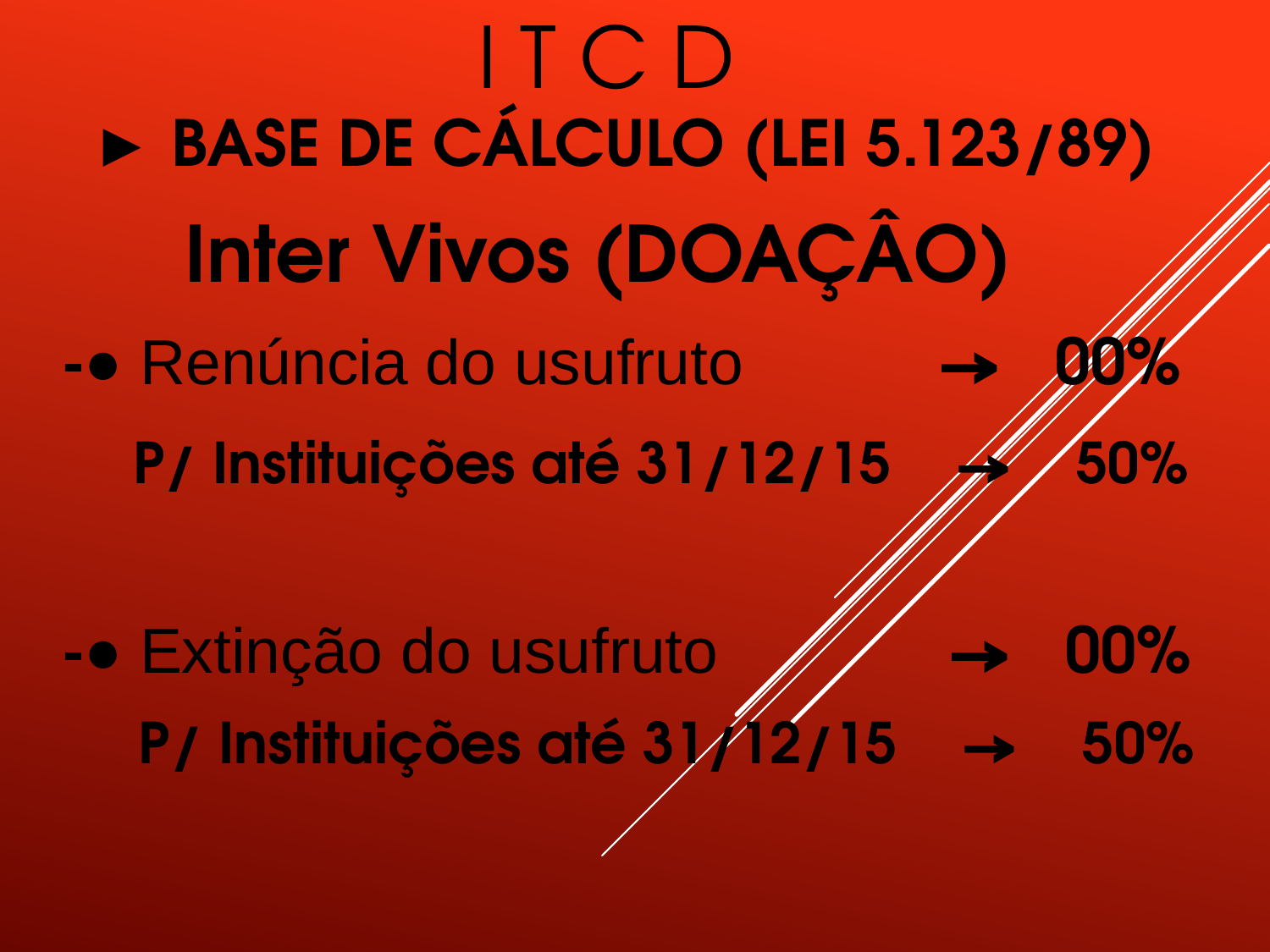

# I T C D
► BASE DE CÁLCULO (LEI 5.123/89)
        Inter Vivos (DOAÇÂO)
  -● Renúncia do usufruto           →   00%
      P/ Instituições até 31/12/15    →    50%

  -● Extinção do usufruto             →   00%
       P/ Instituições até 31/12/15    →    50%